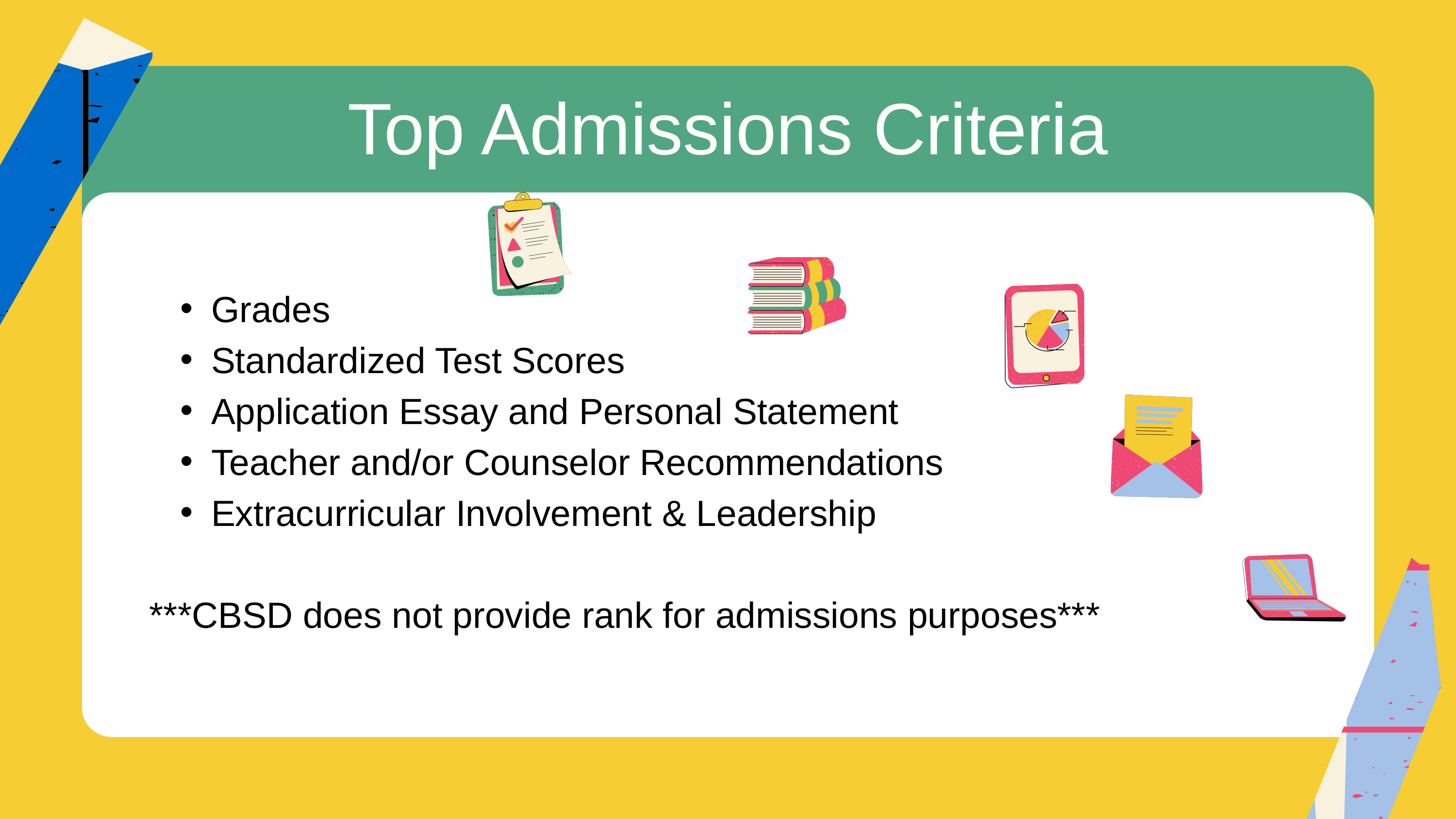

Top Admissions Criteria

Grades
Standardized Test Scores
Application Essay and Personal Statement
Teacher and/or Counselor Recommendations
Extracurricular Involvement & Leadership

***CBSD does not provide rank for admissions purposes***